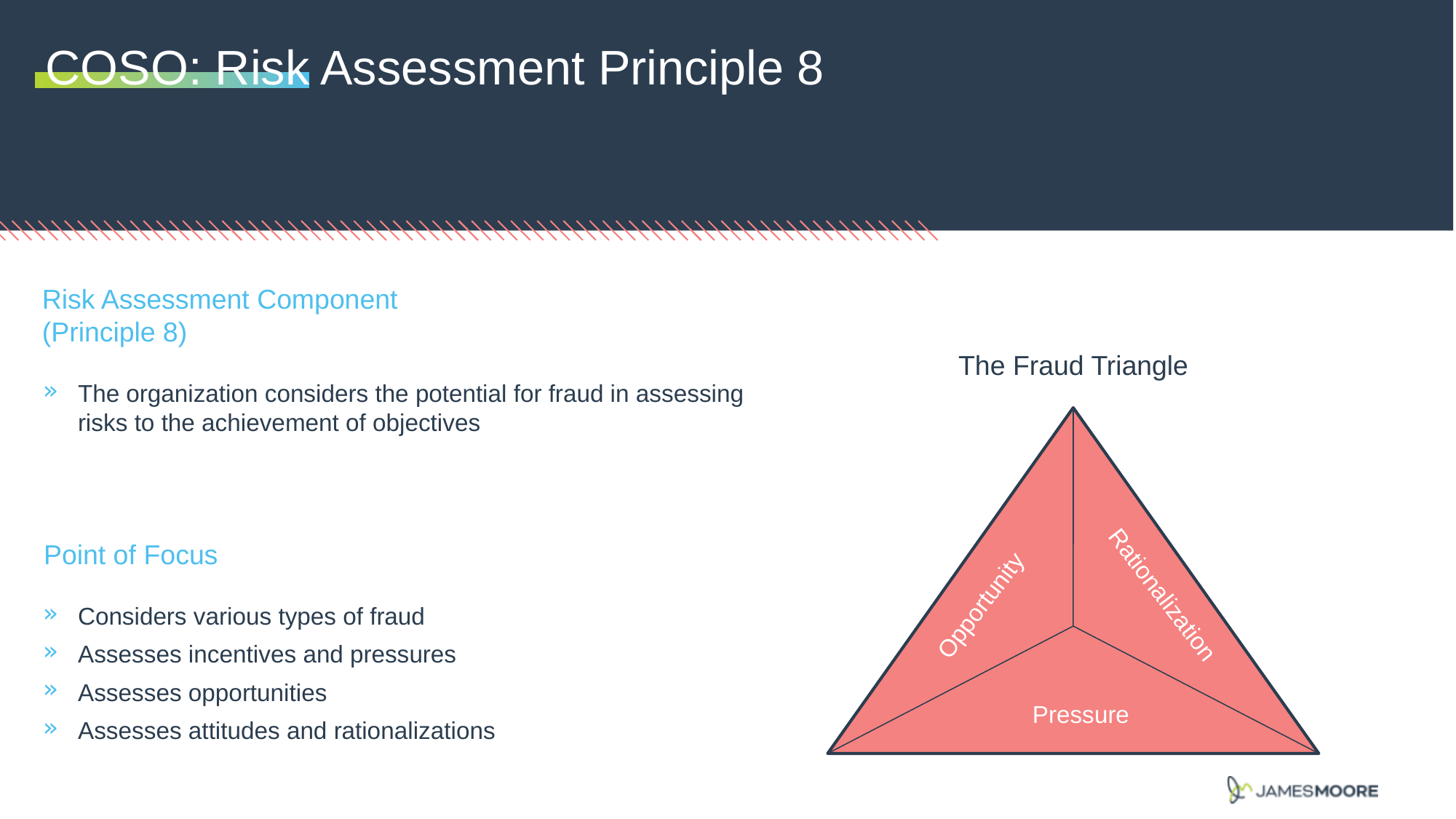

COSO: Risk Assessment Principle 8
Risk Assessment Component
(Principle 8)
The Fraud Triangle
The organization considers the potential for fraud in assessing risks to the achievement of objectives

Point of Focus
Opportunity
Considers various types of fraud
Assesses incentives and pressures
Assesses opportunities
Assesses attitudes and rationalizations
Rationalization
Pressure